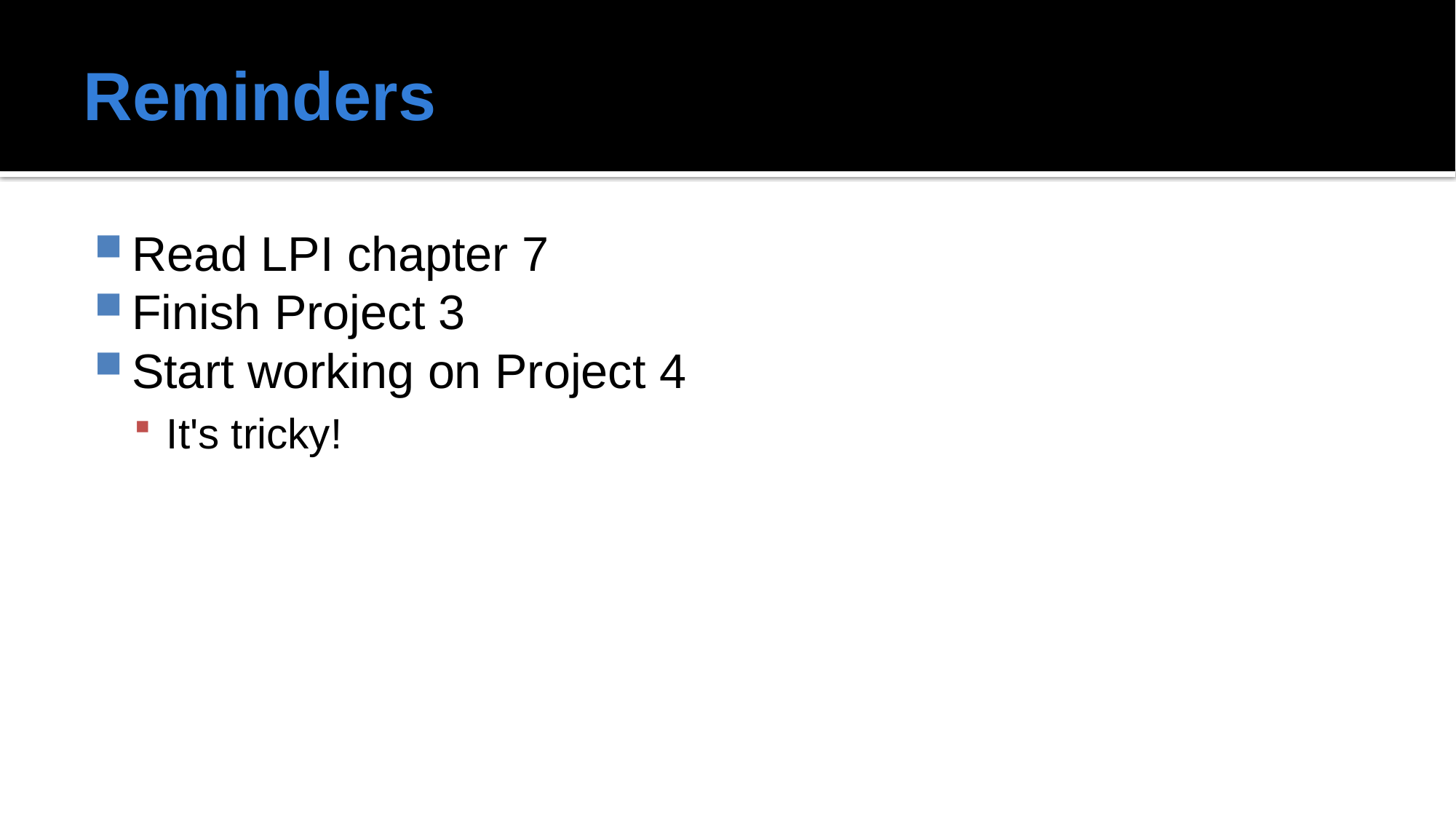

# Reminders
Read LPI chapter 7
Finish Project 3
Start working on Project 4
It's tricky!